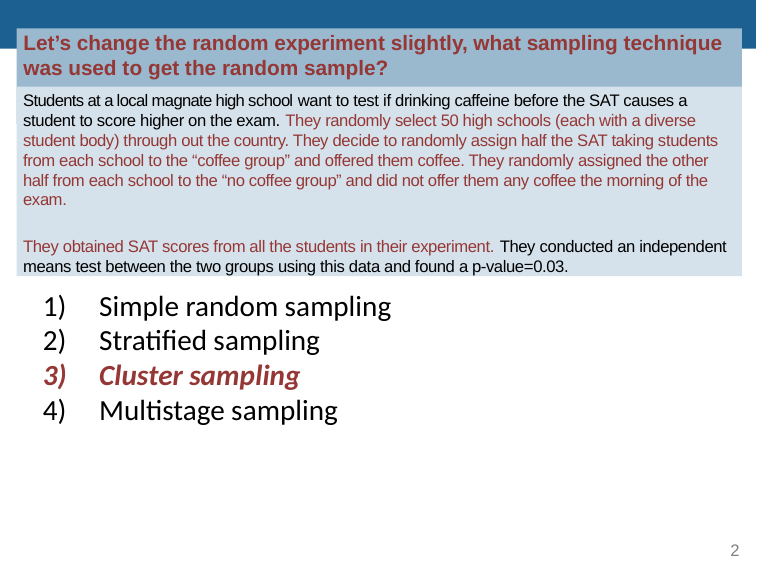

# Let’s change the random experiment slightly, what sampling technique was used to get the random sample?
Students at a local magnate high school want to test if drinking caffeine before the SAT causes a student to score higher on the exam. They randomly select 50 high schools (each with a diverse student body) through out the country. They decide to randomly assign half the SAT taking students from each school to the “coffee group” and offered them coffee. They randomly assigned the other half from each school to the “no coffee group” and did not offer them any coffee the morning of the exam.

They obtained SAT scores from all the students in their experiment. They conducted an independent means test between the two groups using this data and found a p-value=0.03.
Simple random sampling
Stratified sampling
Cluster sampling
Multistage sampling

2